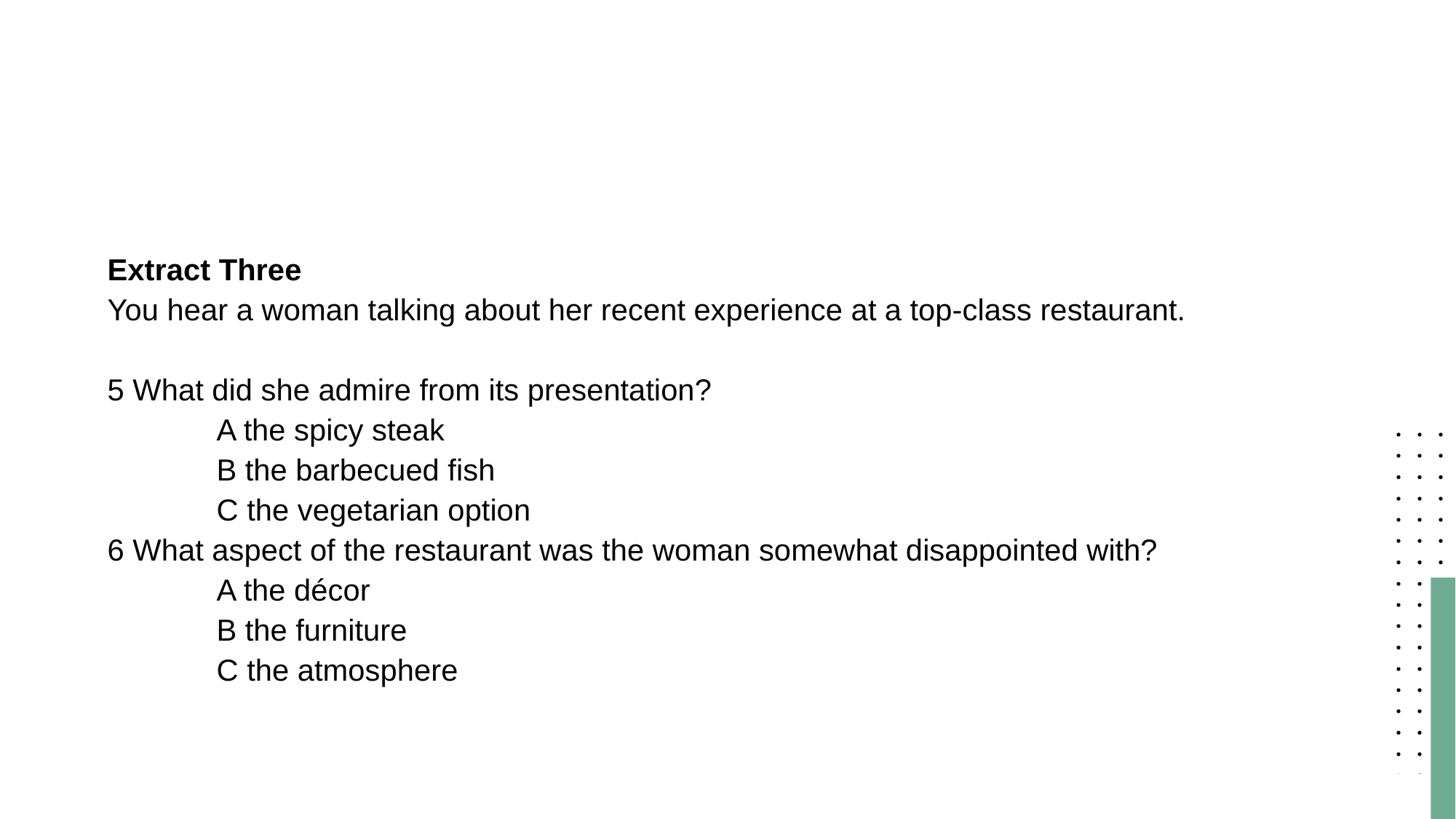

#
Extract Three
You hear a woman talking about her recent experience at a top-class restaurant.

5 What did she admire from its presentation?
	A the spicy steak
	B the barbecued fish
	C the vegetarian option
6 What aspect of the restaurant was the woman somewhat disappointed with?
	A the décor
	B the furniture
	C the atmosphere